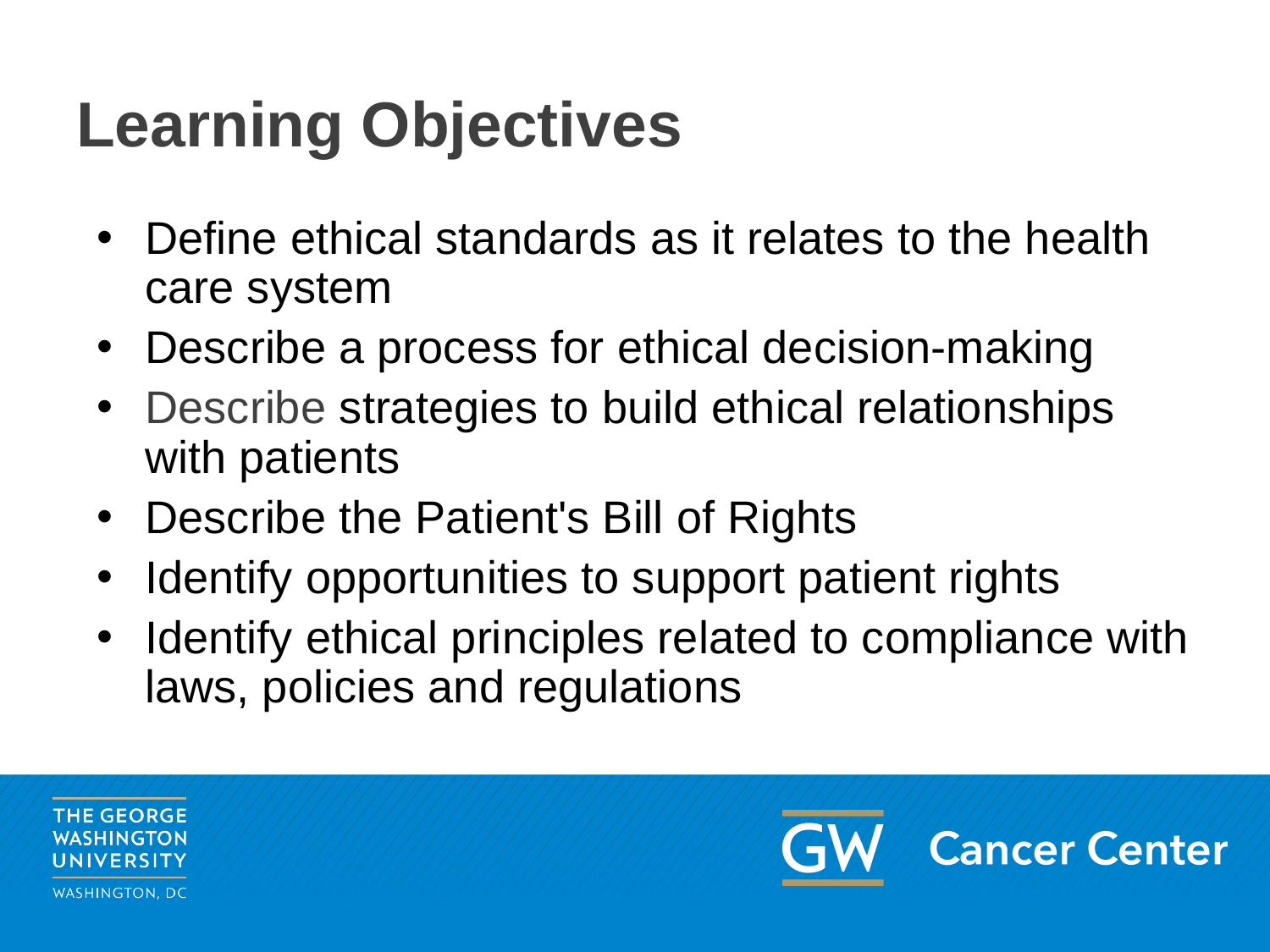

# Learning Objectives

Define ethical standards as it relates to the health care system
Describe a process for ethical decision-making
Describe strategies to build ethical relationships with patients
Describe the Patient's Bill of Rights
Identify opportunities to support patient rights
Identify ethical principles related to compliance with laws, policies and regulations